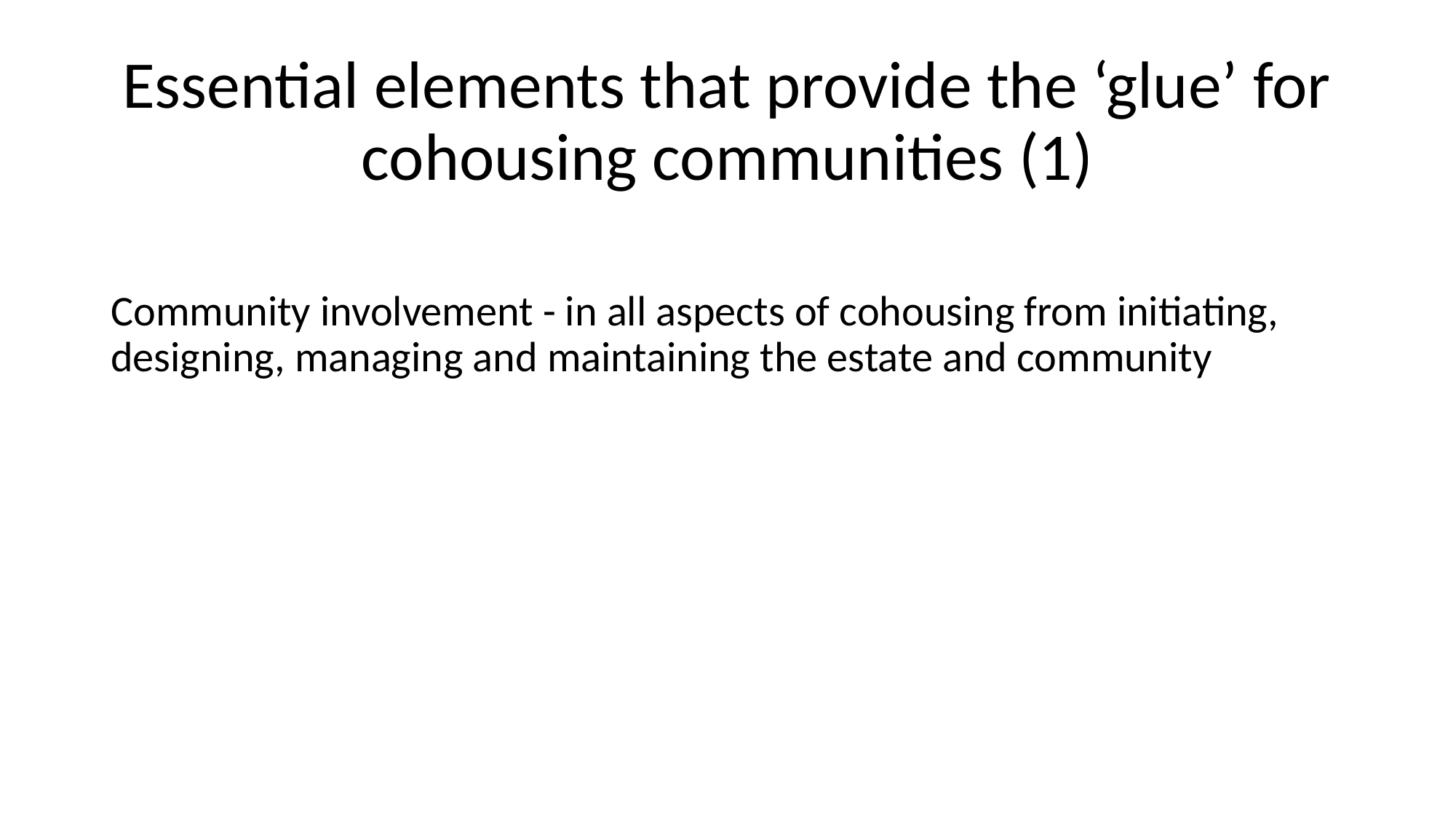

# Essential elements that provide the ‘glue’ for cohousing communities (1)

Community involvement - in all aspects of cohousing from initiating, designing, managing and maintaining the estate and community